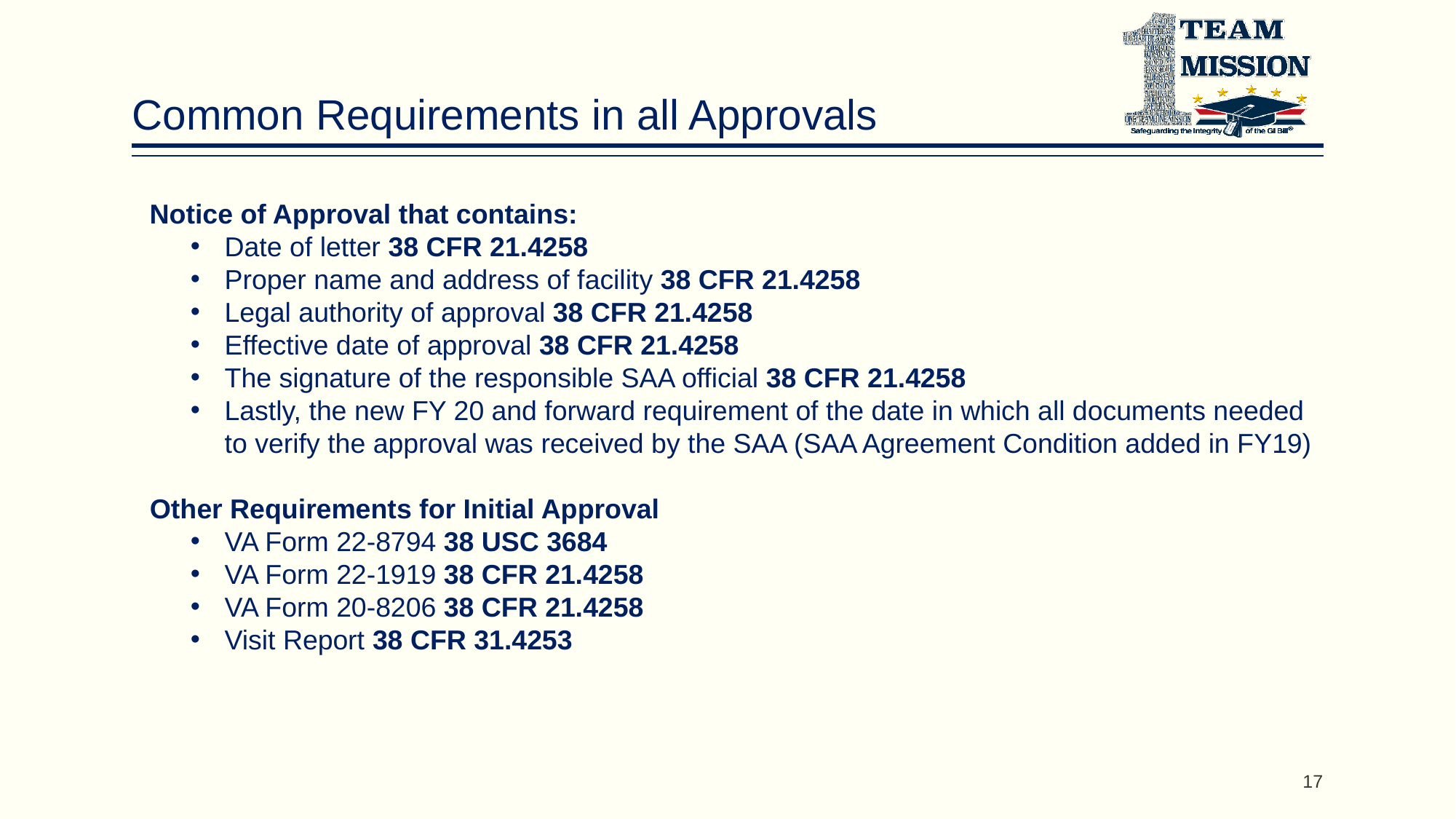

# Common Requirements in all Approvals
Notice of Approval that contains:
Date of letter 38 CFR 21.4258
Proper name and address of facility 38 CFR 21.4258
Legal authority of approval 38 CFR 21.4258
Effective date of approval 38 CFR 21.4258
The signature of the responsible SAA official 38 CFR 21.4258
Lastly, the new FY 20 and forward requirement of the date in which all documents needed to verify the approval was received by the SAA (SAA Agreement Condition added in FY19)

Other Requirements for Initial Approval
VA Form 22-8794 38 USC 3684
VA Form 22-1919 38 CFR 21.4258
VA Form 20-8206 38 CFR 21.4258
Visit Report 38 CFR 31.4253

17